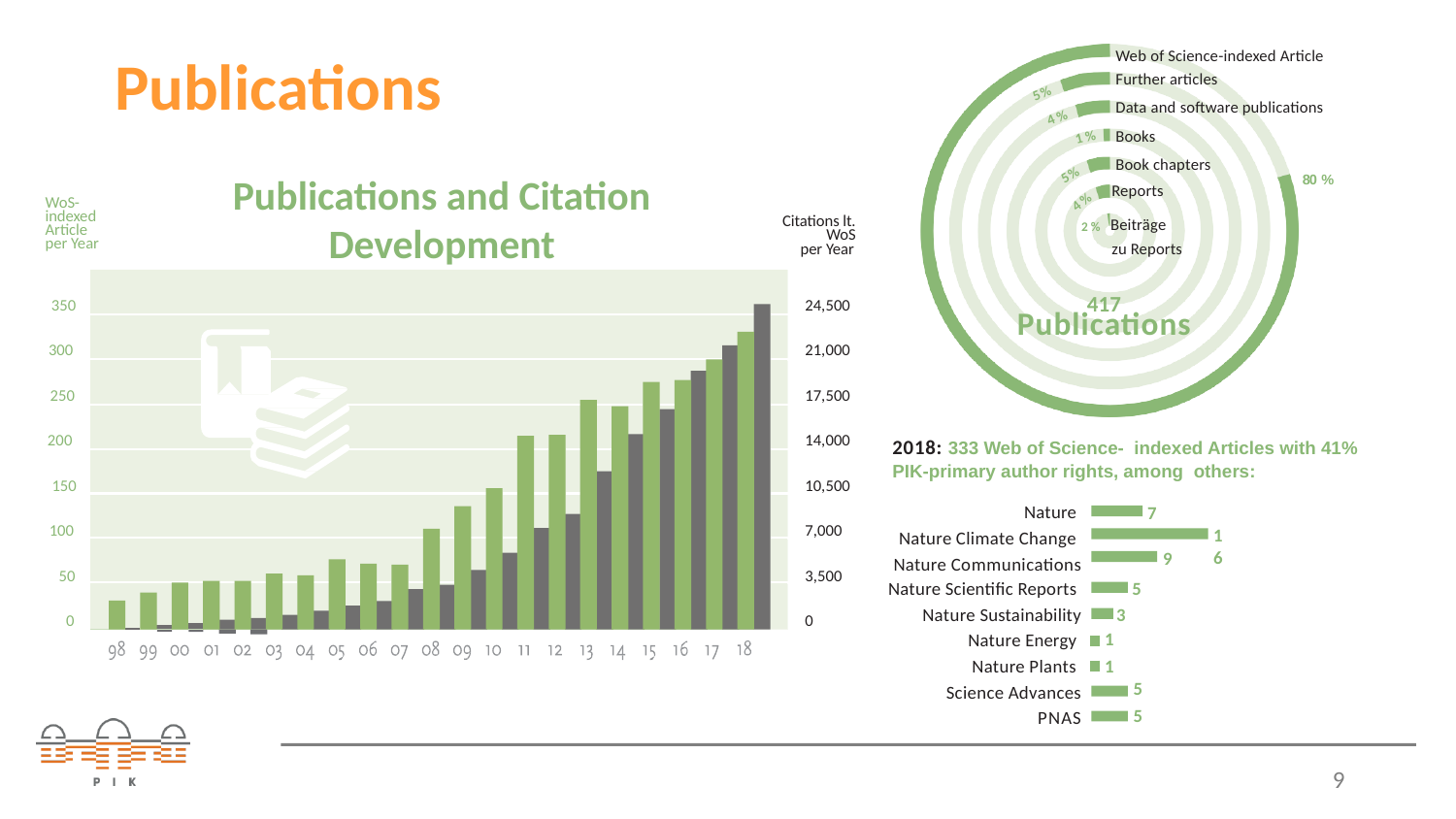

Web of Science-indexed Article  Further articles
Data and software publications
Books
Book chapters
5%
4 %
1 %
5%
80 %
Reports
2 % Beiträge
zu Reports
4 %
417
Publications

# Publications
Publications and Citation Development
Source: Web of Science (WoS) Core Collection, Indexes: SCI-EXPANDED, SSCI  Timespan=1998-2019, Date: 06.02.2019
WoS-indexed  Article
per Year
Citations lt. WoS
per Year

350
24,500

300
21,000

250
17,500

200
14,000

150
10,500

100
7,000

50
3,500

0
0

2018: 333 Web of Science-  indexed Articles with 41%
PIK-primary author rights, among  others:
Nature  Nature Climate Change  Nature Communications
7

16

9

Nature Scientific Reports  Nature Sustainability
Nature Energy  Nature Plants  Science Advances
PNAS
5

3

1
1

5
5

9